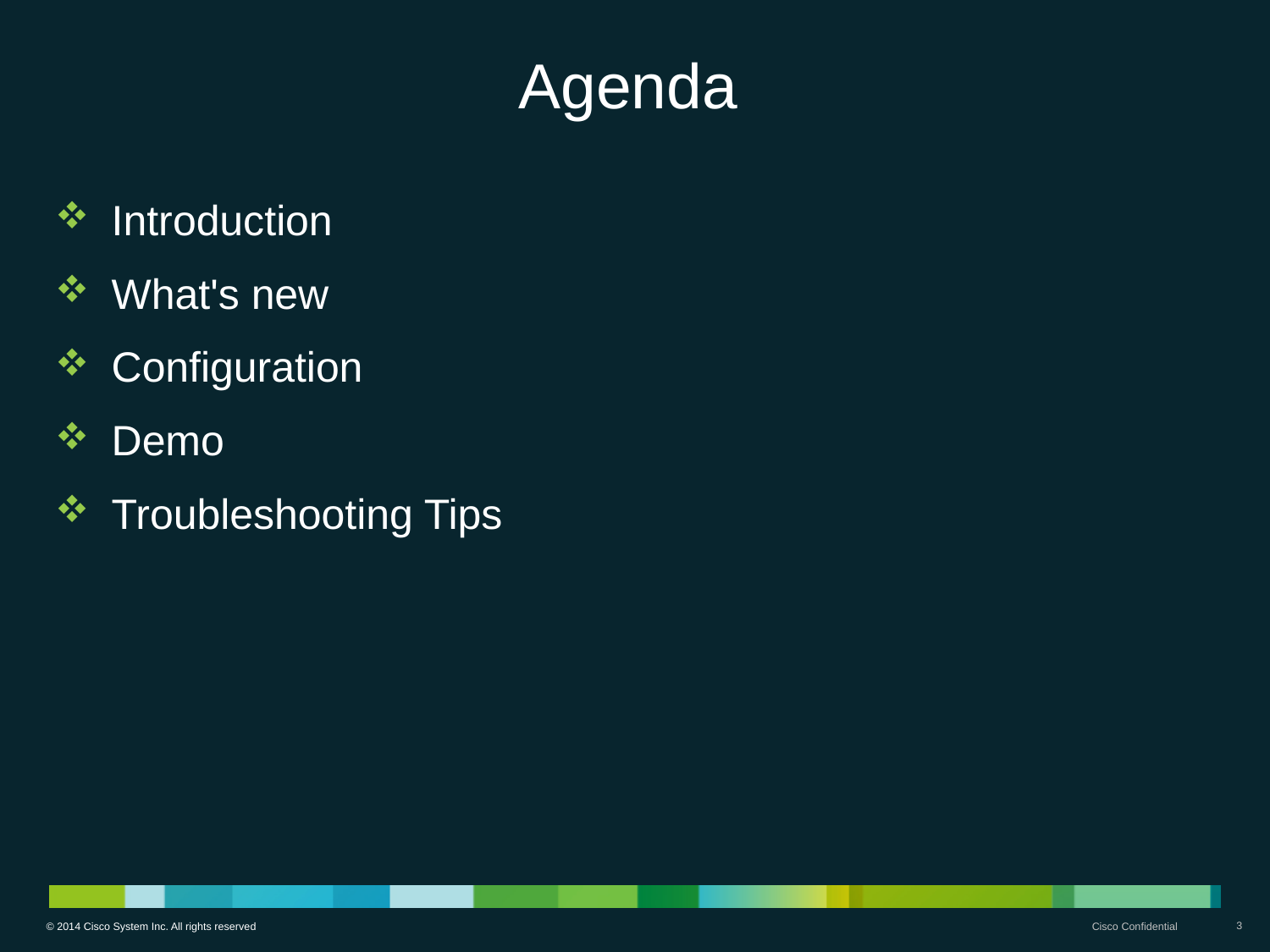

# Agenda
Introduction
What's new
Configuration
Demo
Troubleshooting Tips